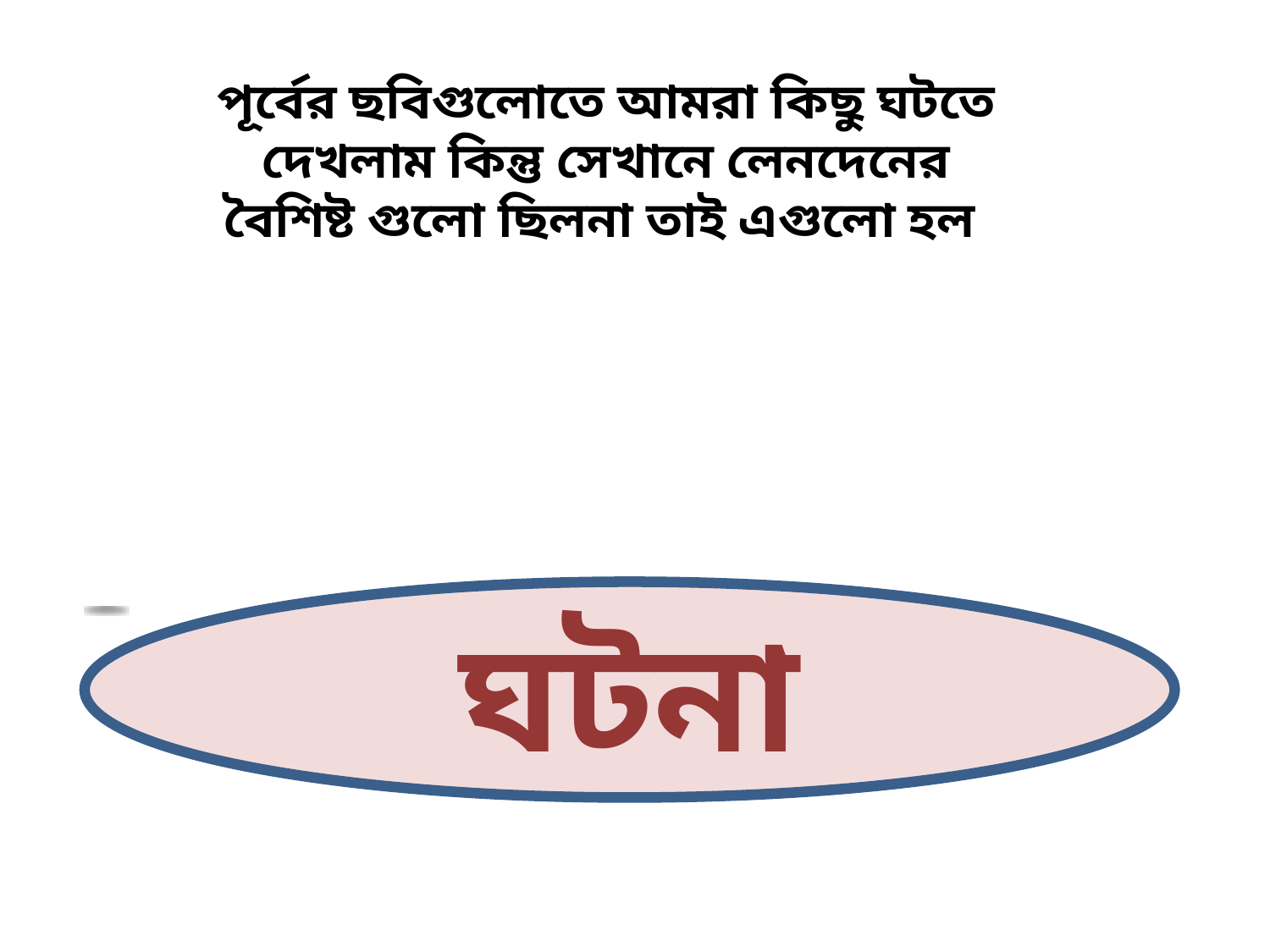

পূর্বের ছবিগুলোতে আমরা কিছু ঘটতে দেখলাম কিন্তু সেখানে লেনদেনের বৈশিষ্ট গুলো ছিলনা তাই এগুলো হল

ঘটনা